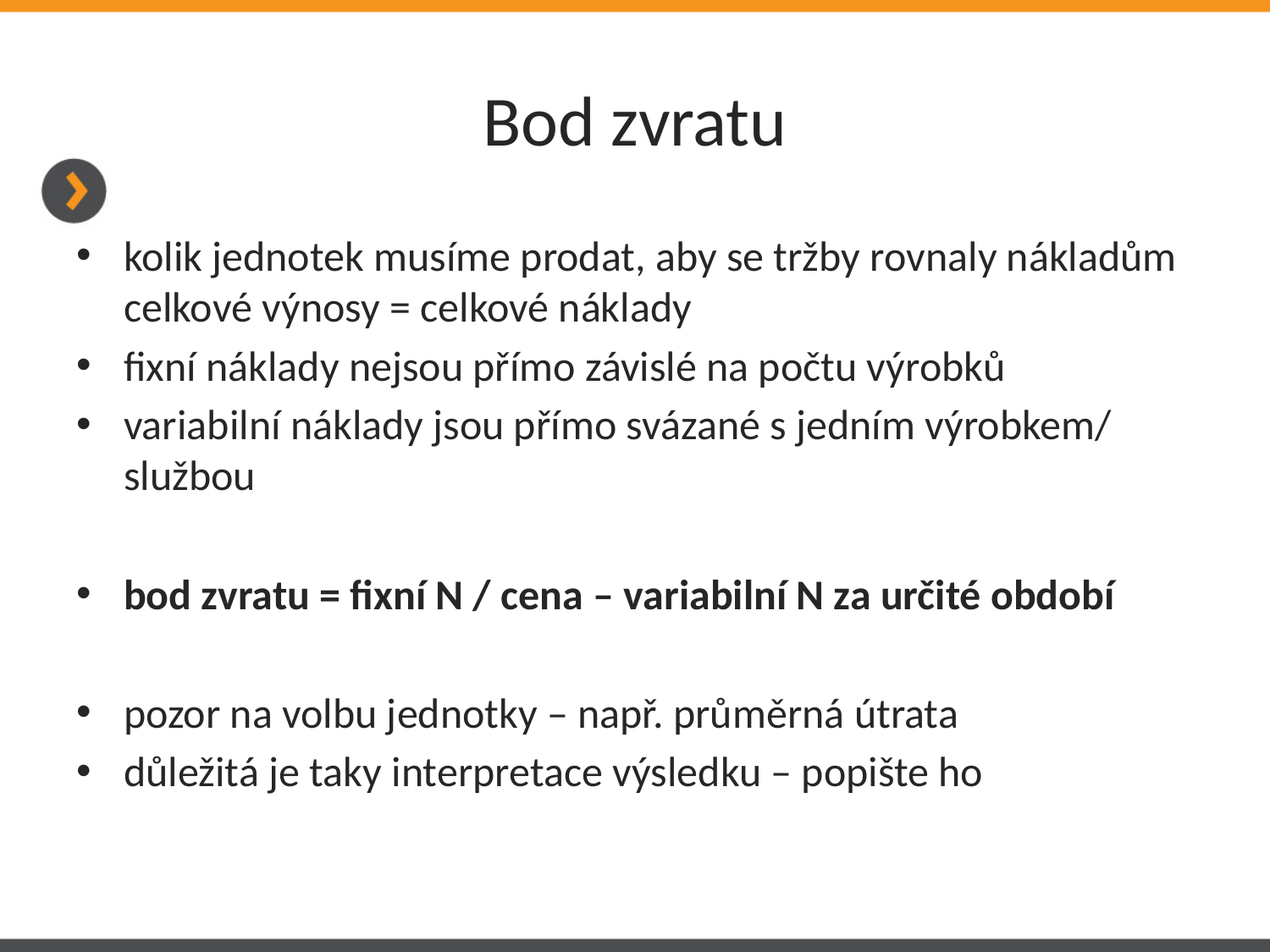

# Bod zvratu
kolik jednotek musíme prodat, aby se tržby rovnaly nákladům celkové výnosy = celkové náklady
fixní náklady nejsou přímo závislé na počtu výrobků
variabilní náklady jsou přímo svázané s jedním výrobkem/ službou

bod zvratu = fixní N / cena – variabilní N za určité období

pozor na volbu jednotky – např. průměrná útrata
důležitá je taky interpretace výsledku – popište ho